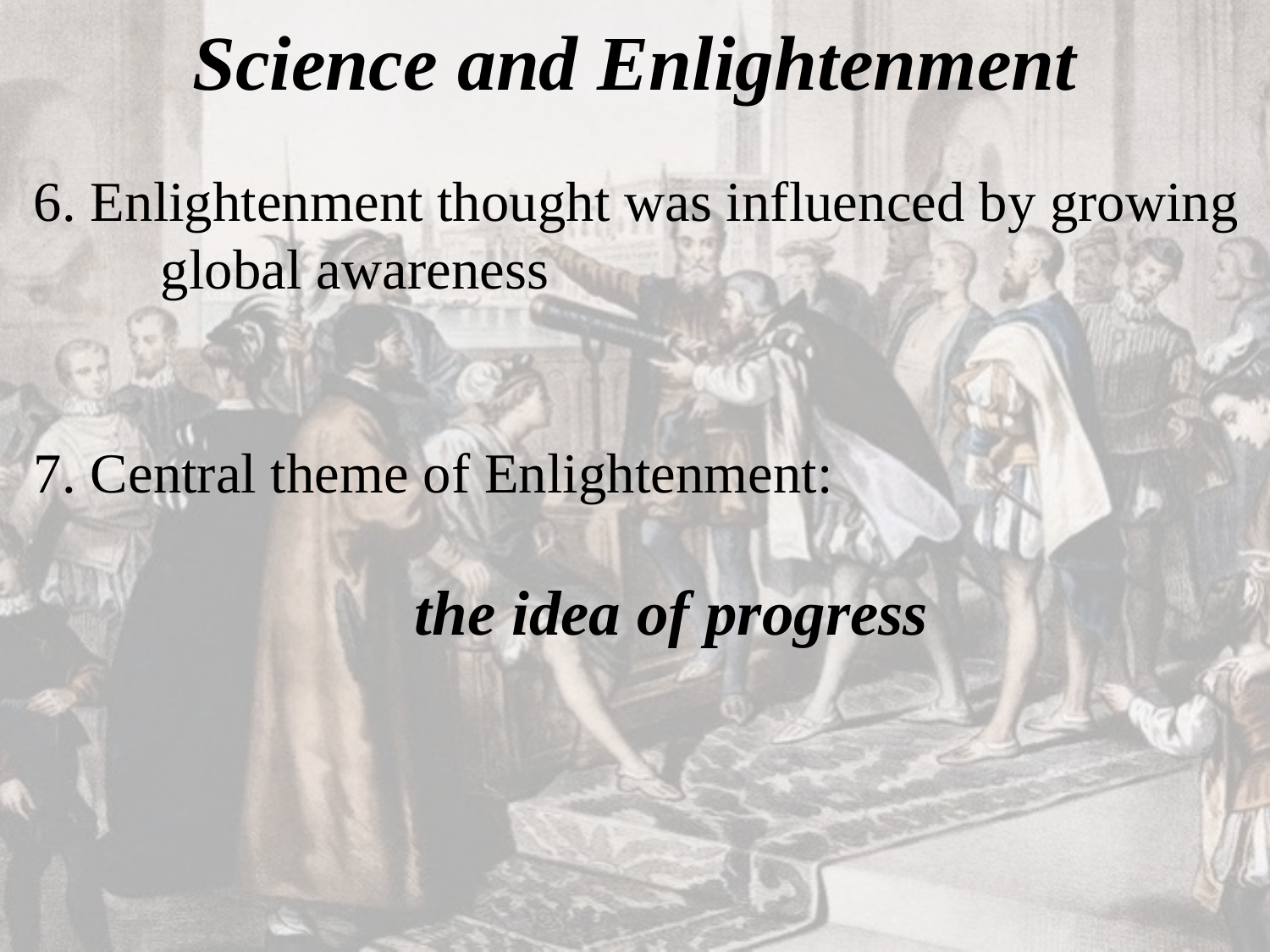

# Science and Enlightenment
6. Enlightenment thought was influenced by growing
	global awareness

7. Central theme of Enlightenment:

			the idea of progress